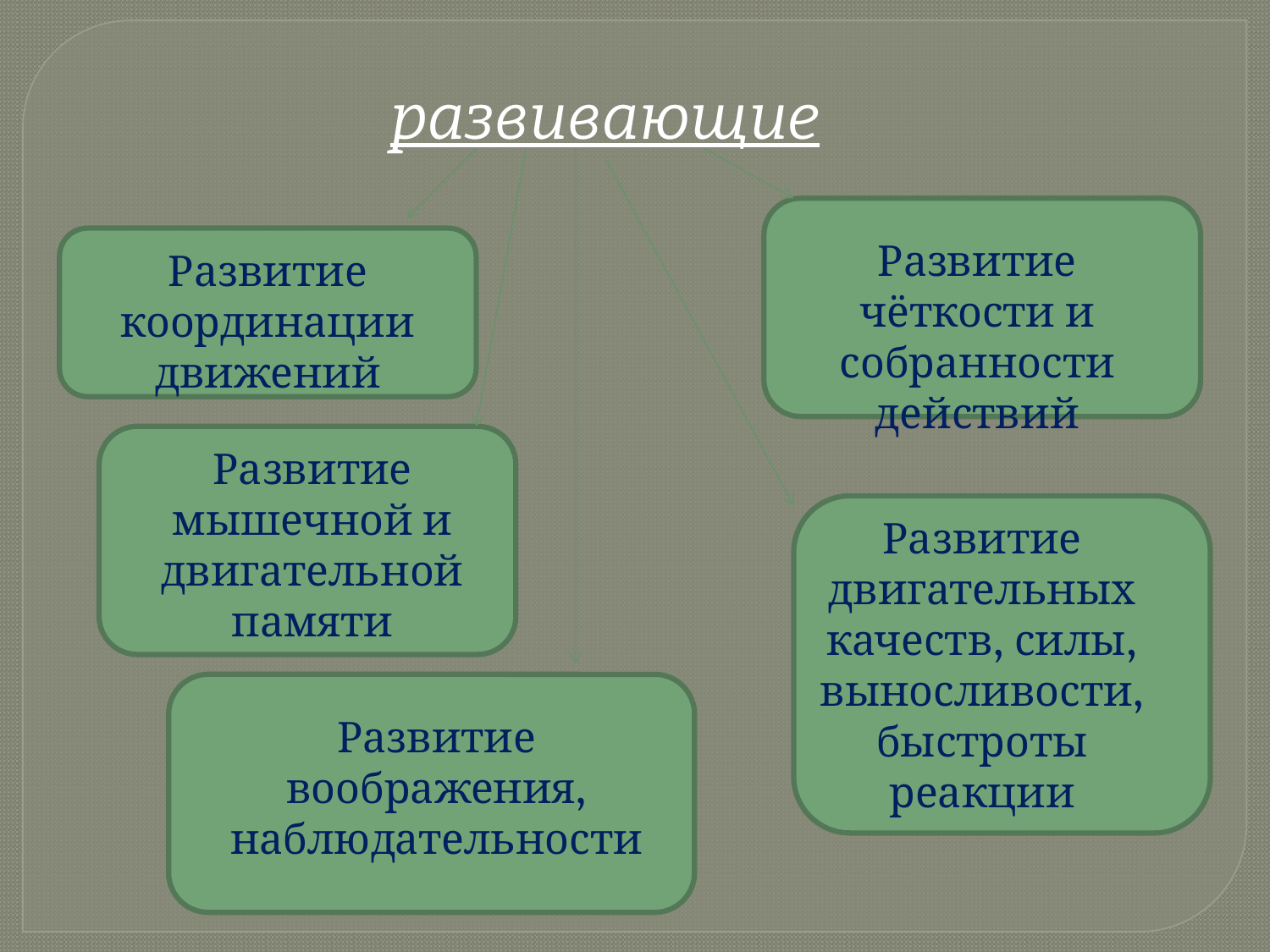

развивающие

Развитие чёткости и собранности действий
Развитие координации движений

Развитие мышечной и двигательной памяти

Развитие двигательных качеств, силы, выносливости, быстроты реакции

Развитие воображения, наблюдательности